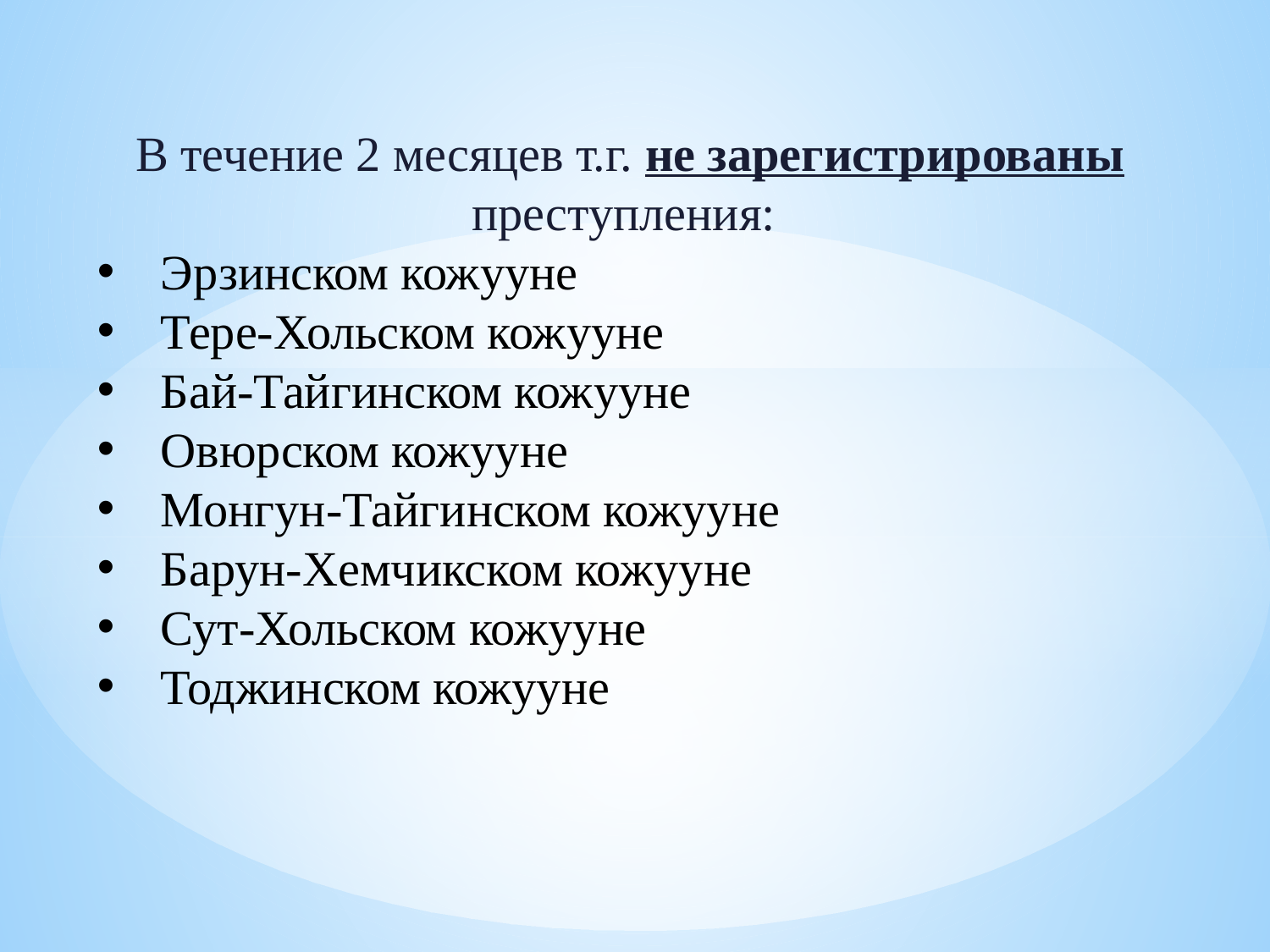

В течение 2 месяцев т.г. не зарегистрированы преступления:
Эрзинском кожууне
Тере-Хольском кожууне
Бай-Тайгинском кожууне
Овюрском кожууне
Монгун-Тайгинском кожууне
Барун-Хемчикском кожууне
Сут-Хольском кожууне
Тоджинском кожууне